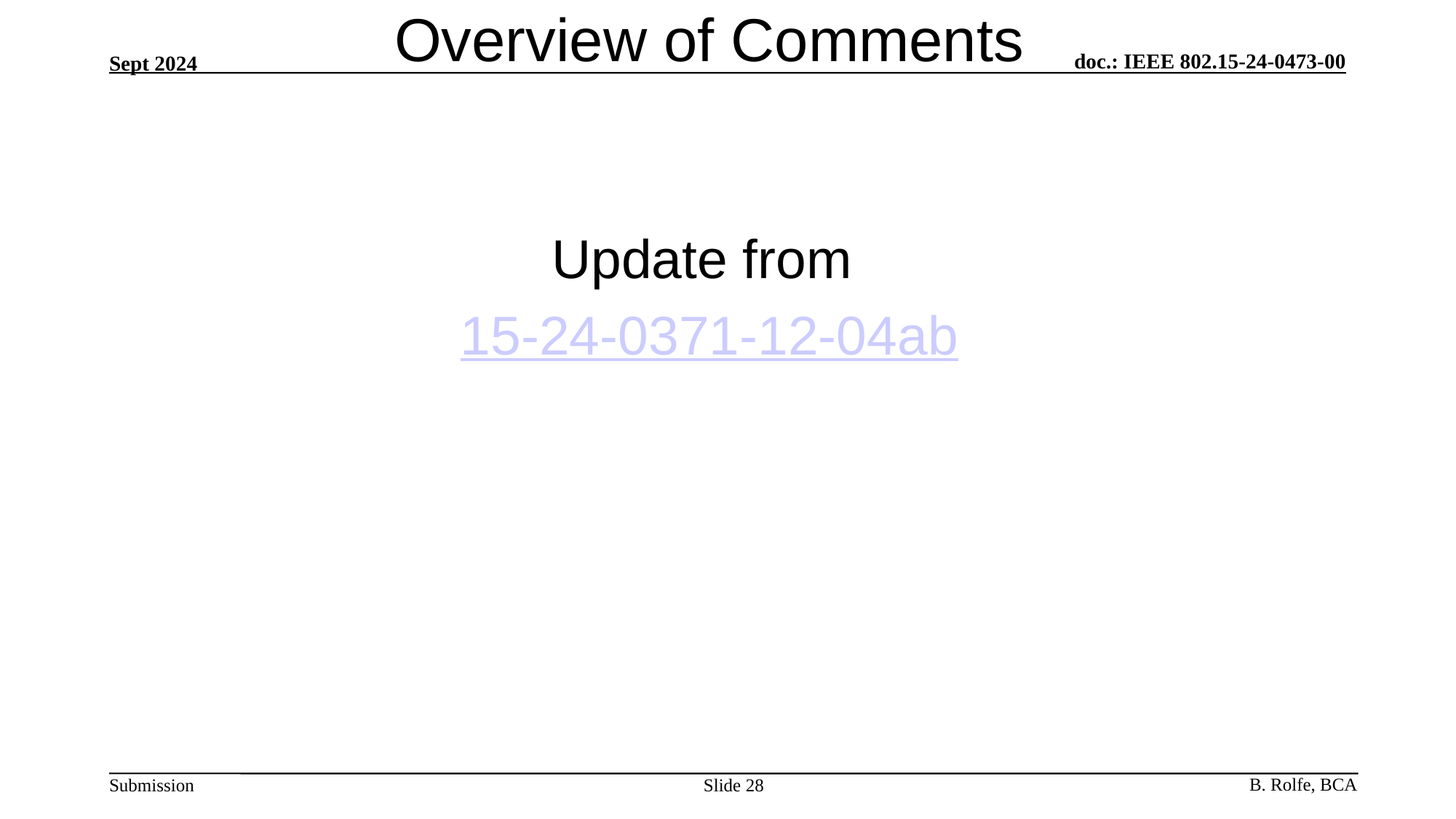

# Overview of Comments
Update from
15-24-0371-12-04ab

Slide 28